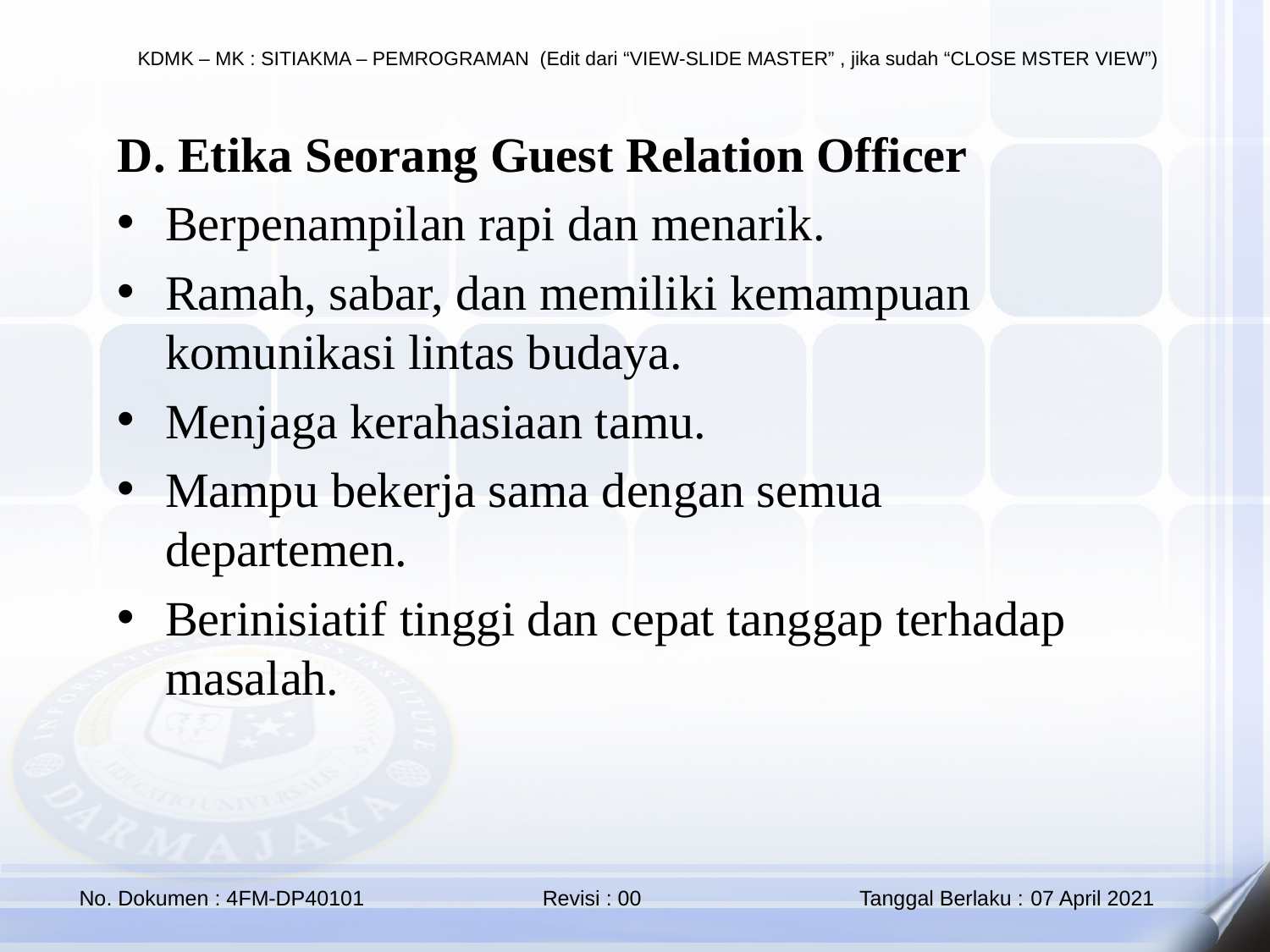

D. Etika Seorang Guest Relation Officer
Berpenampilan rapi dan menarik.
Ramah, sabar, dan memiliki kemampuan komunikasi lintas budaya.
Menjaga kerahasiaan tamu.
Mampu bekerja sama dengan semua departemen.
Berinisiatif tinggi dan cepat tanggap terhadap masalah.